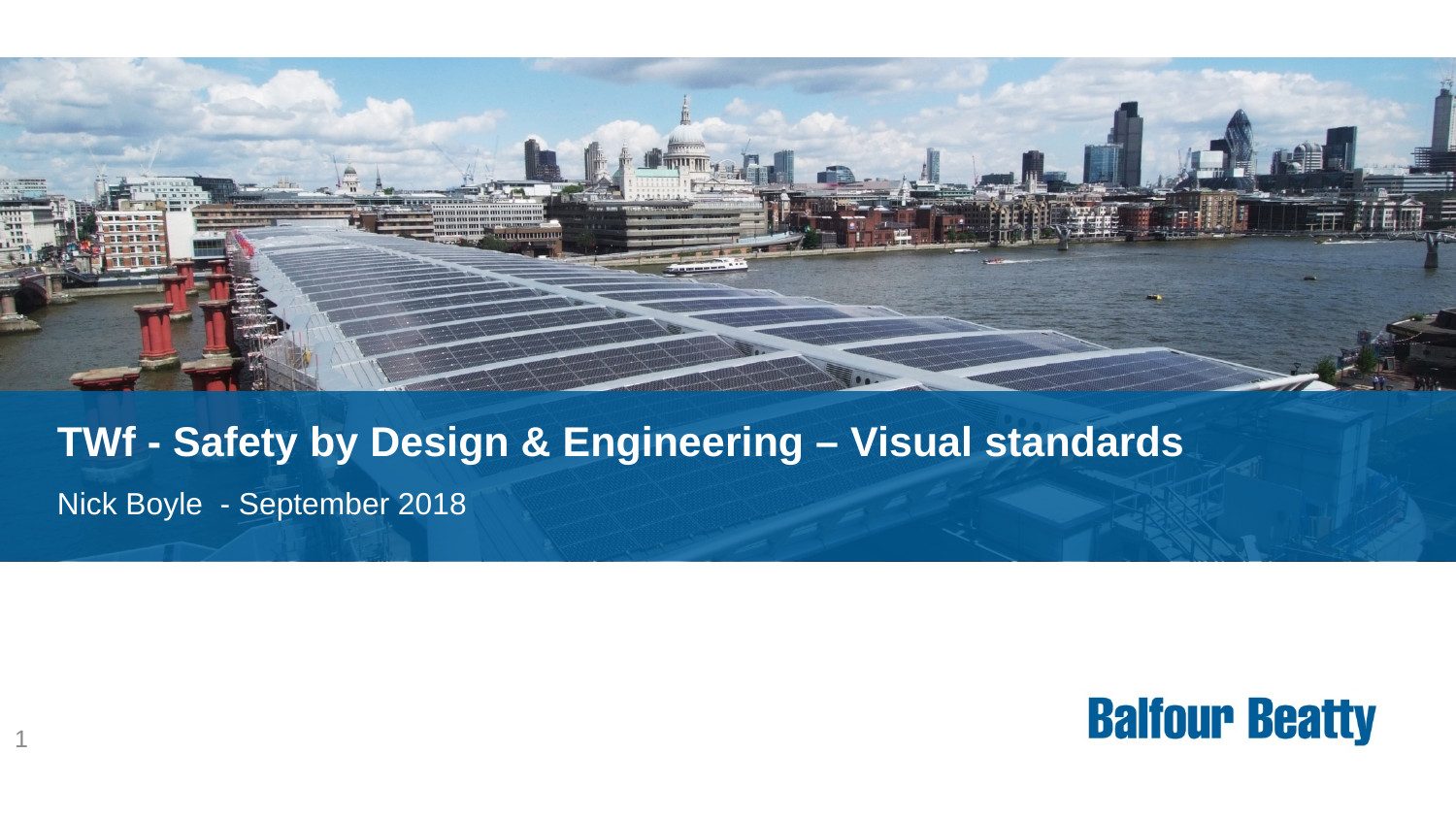

# TWf - Safety by Design & Engineering – Visual standards
Nick Boyle  - September 2018
1